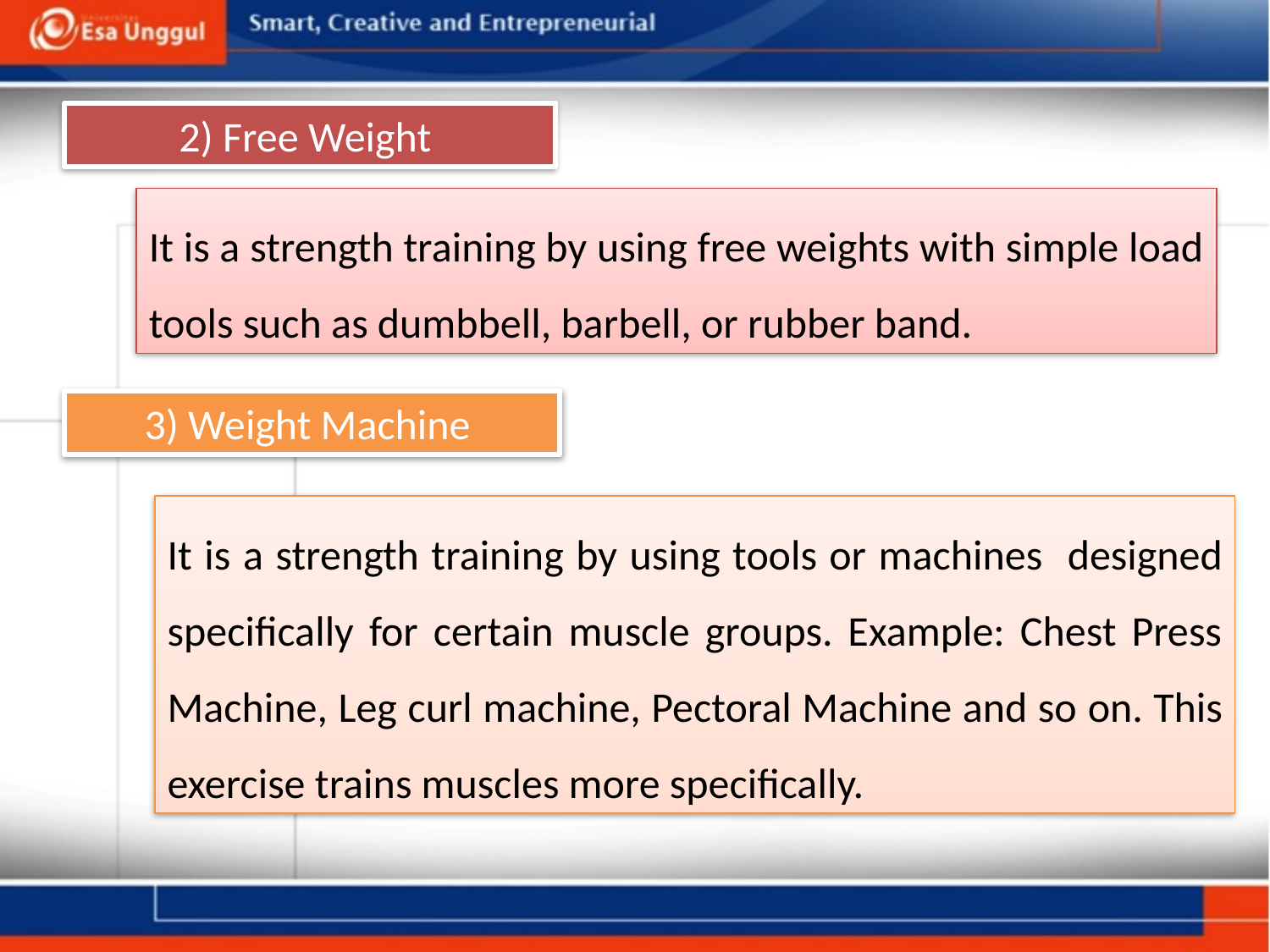

2) Free Weight
It is a strength training by using free weights with simple load tools such as dumbbell, barbell, or rubber band.
3) Weight Machine
It is a strength training by using tools or machines  designed specifically for certain muscle groups. Example: Chest Press Machine, Leg curl machine, Pectoral Machine and so on. This exercise trains muscles more specifically.